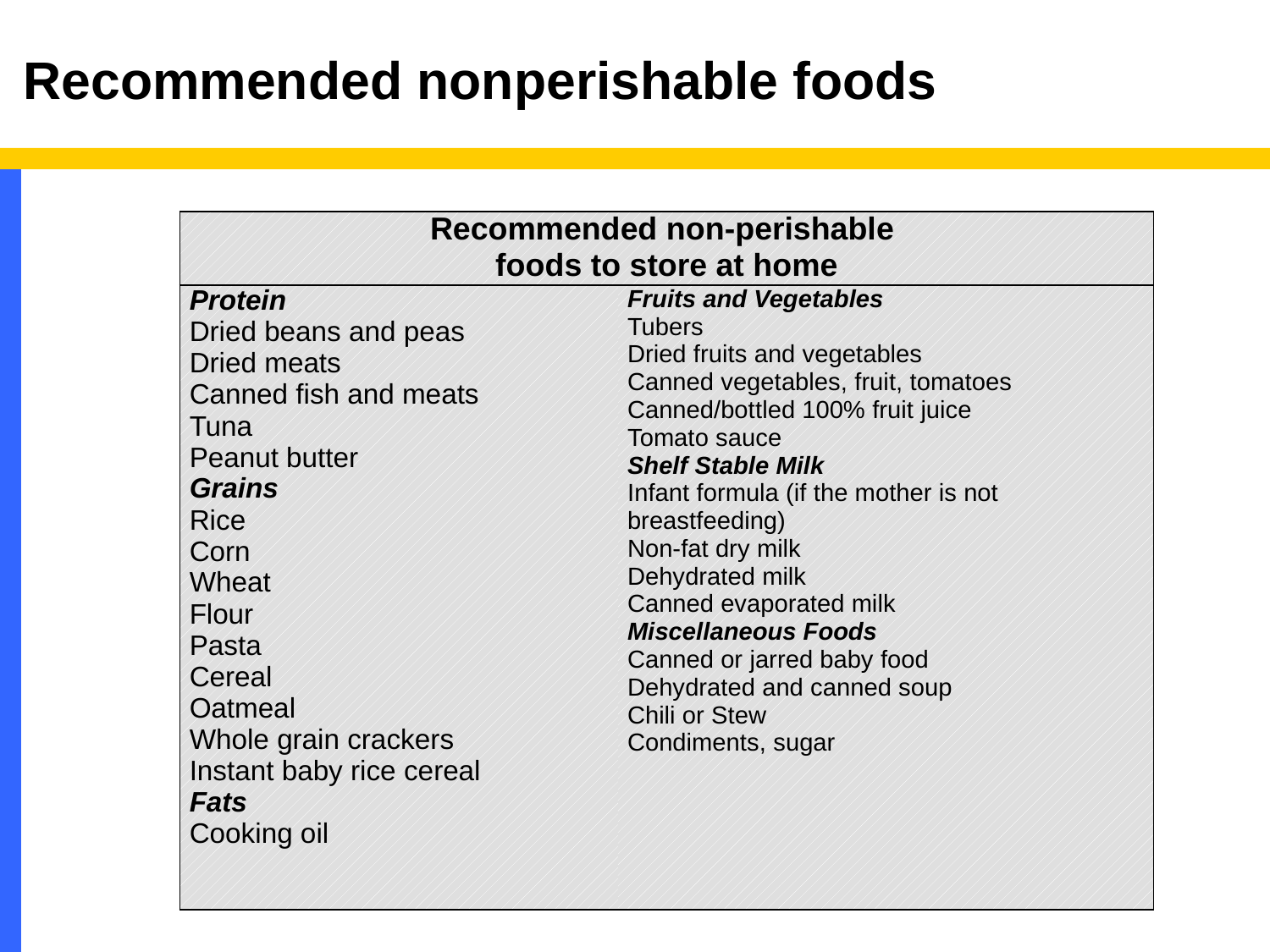

# Recommended nonperishable foods
| Recommended non-perishable foods to store at home |  |
| --- | --- |
| Protein Dried beans and peas Dried meats Canned fish and meats Tuna Peanut butter Grains Rice Corn Wheat Flour Pasta Cereal Oatmeal Whole grain crackers Instant baby rice cereal Fats Cooking oil | Fruits and Vegetables Tubers Dried fruits and vegetables Canned vegetables, fruit, tomatoes Canned/bottled 100% fruit juice Tomato sauce Shelf Stable Milk Infant formula (if the mother is not breastfeeding) Non-fat dry milk Dehydrated milk Canned evaporated milk Miscellaneous Foods Canned or jarred baby food Dehydrated and canned soup Chili or Stew Condiments, sugar |